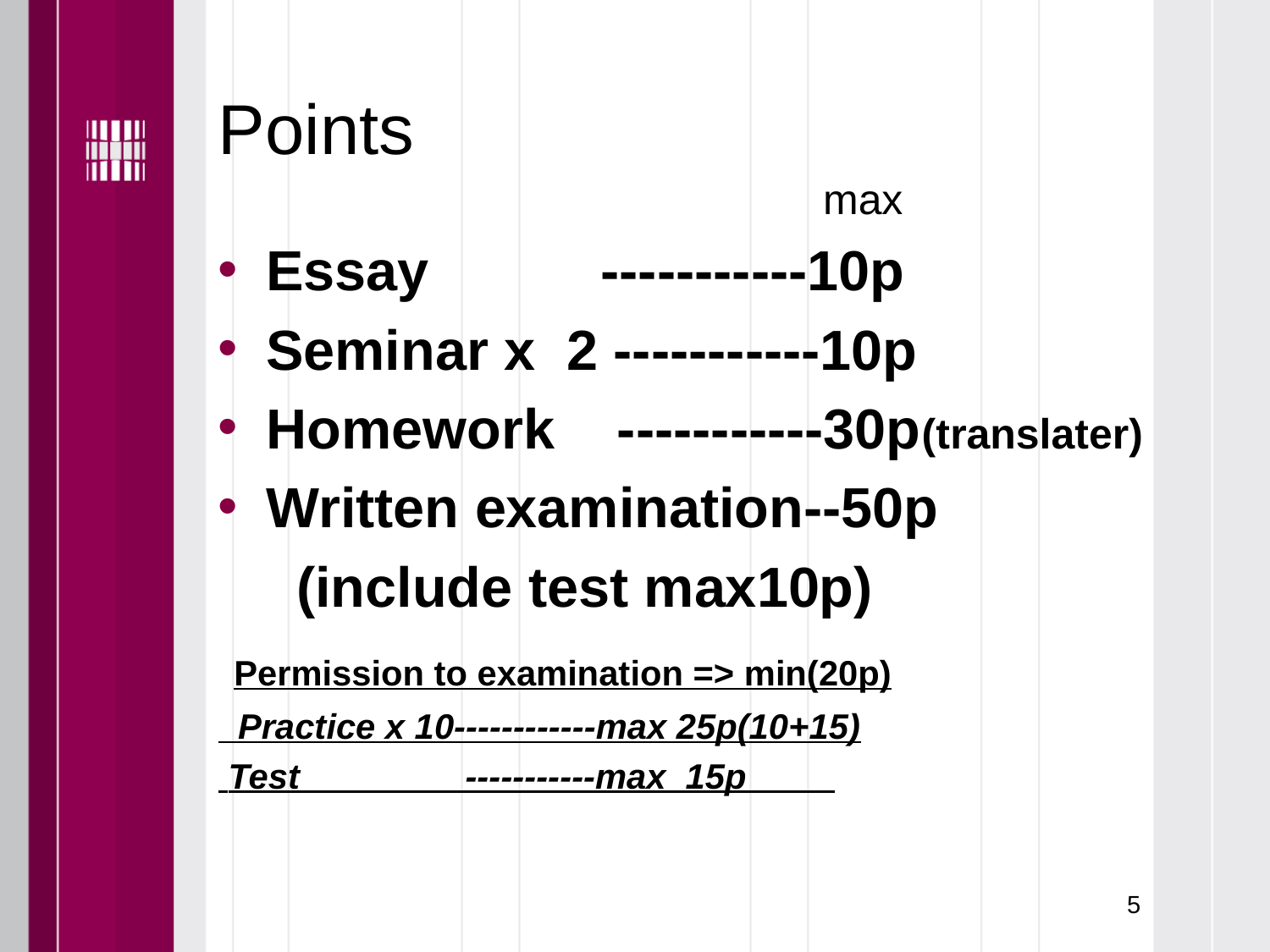

# Points
                                                   max
Essay           -----------10p
Seminar x  2 -----------10p
Homework    -----------30p(translater)
Written examination--50p
     (include test max10p)
 Permission to examination => min(20p)
  Practice x 10------------max 25p(10+15)
 Test                 -----------max  15p

5